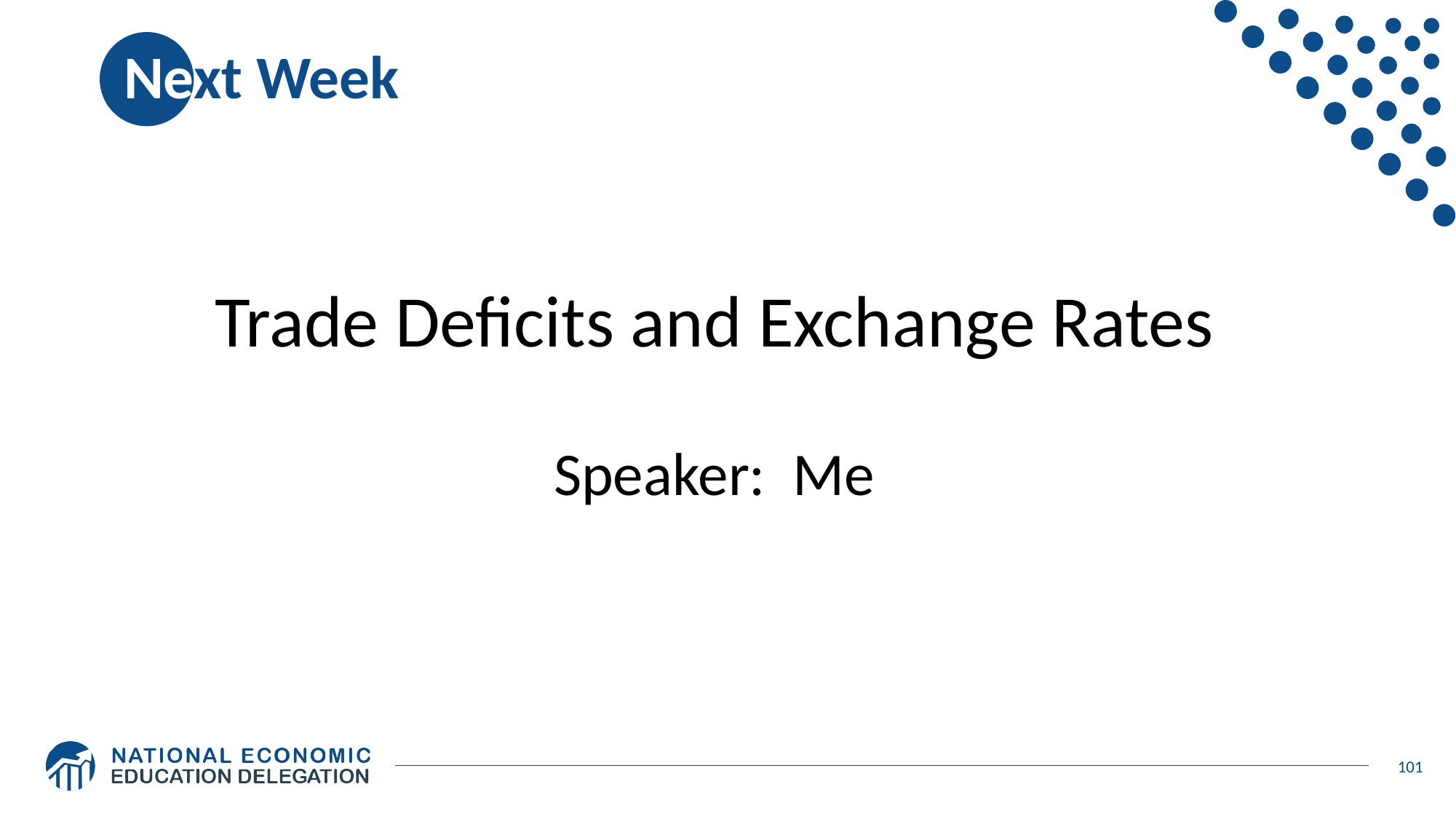

# Next Week
Trade Deficits and Exchange Rates

Speaker:  Me

101